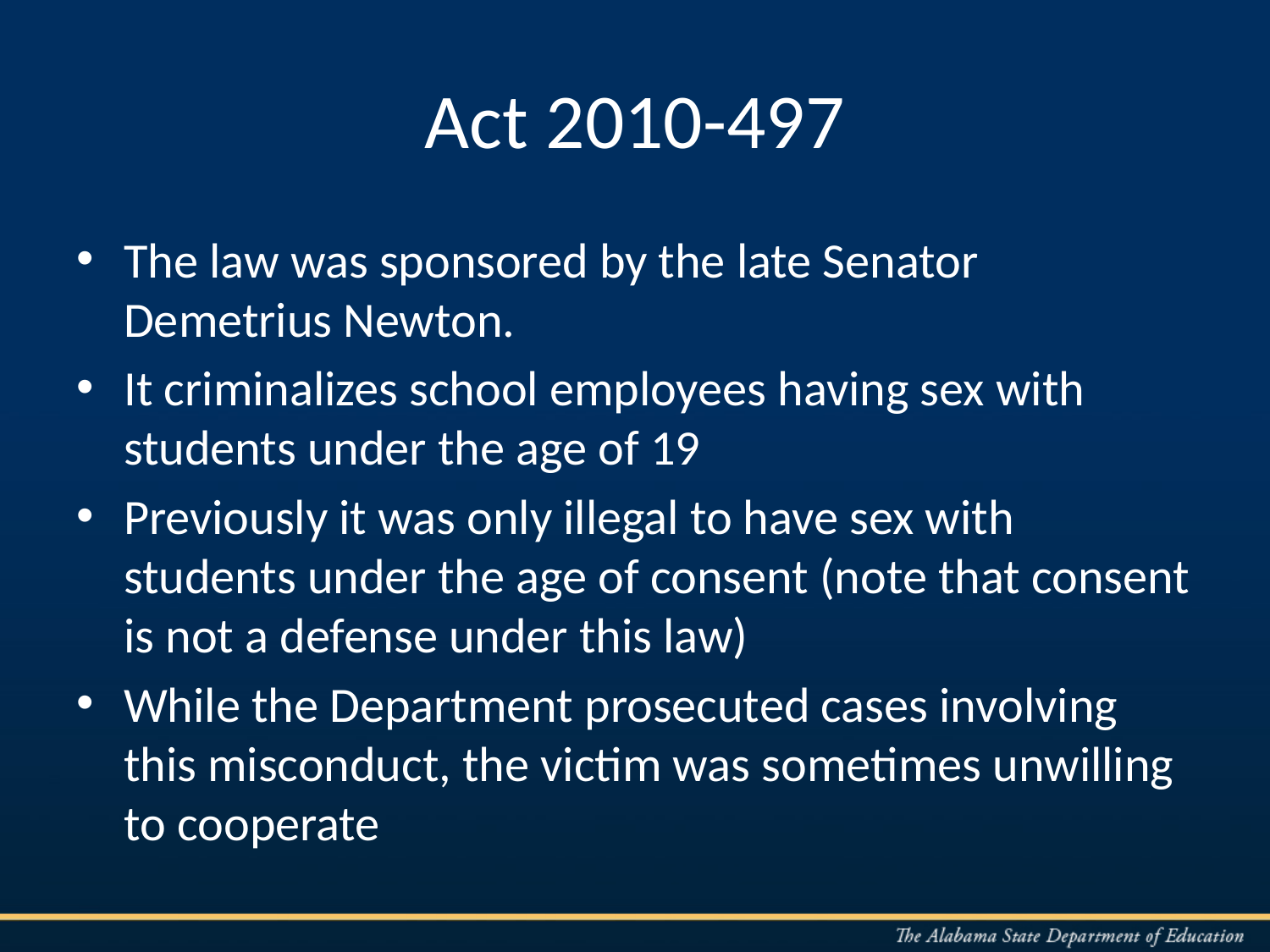

# Act 2010-497
The law was sponsored by the late Senator Demetrius Newton.
It criminalizes school employees having sex with students under the age of 19
Previously it was only illegal to have sex with students under the age of consent (note that consent is not a defense under this law)
While the Department prosecuted cases involving this misconduct, the victim was sometimes unwilling to cooperate